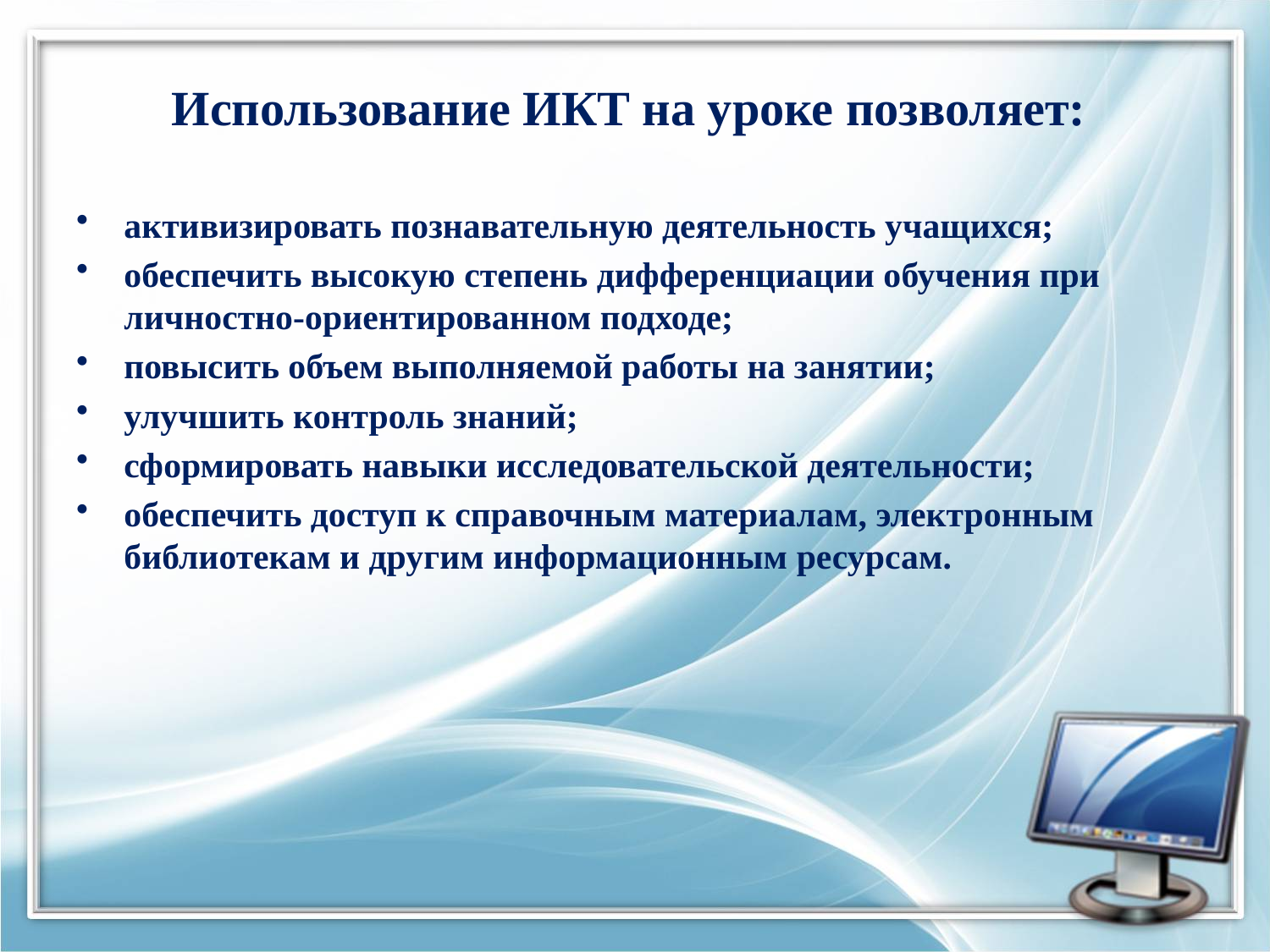

# Использование ИКТ на уроке позволяет:
активизировать познавательную деятельность учащихся;
обеспечить высокую степень дифференциации обучения при личностно-ориентированном подходе;
повысить объем выполняемой работы на занятии;
улучшить контроль знаний;
сформировать навыки исследовательской деятельности;
обеспечить доступ к справочным материалам, электронным библиотекам и другим информационным ресурсам.